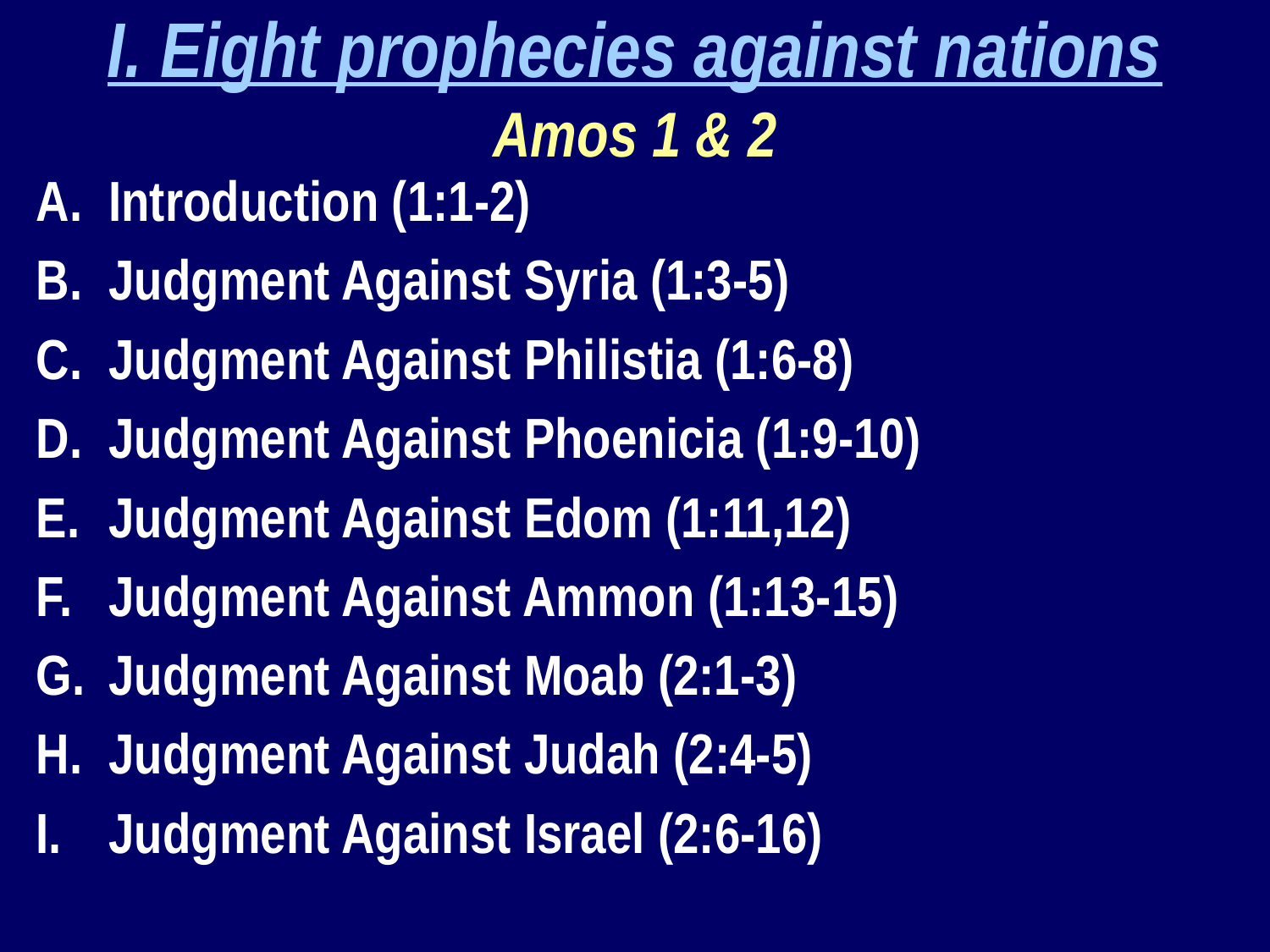

I. Eight prophecies against nations
Amos 1 & 2
Introduction (1:1-2)
Judgment Against Syria (1:3-5)
Judgment Against Philistia (1:6-8)
Judgment Against Phoenicia (1:9-10)
Judgment Against Edom (1:11,12)
Judgment Against Ammon (1:13-15)
Judgment Against Moab (2:1-3)
Judgment Against Judah (2:4-5)
Judgment Against Israel (2:6-16)